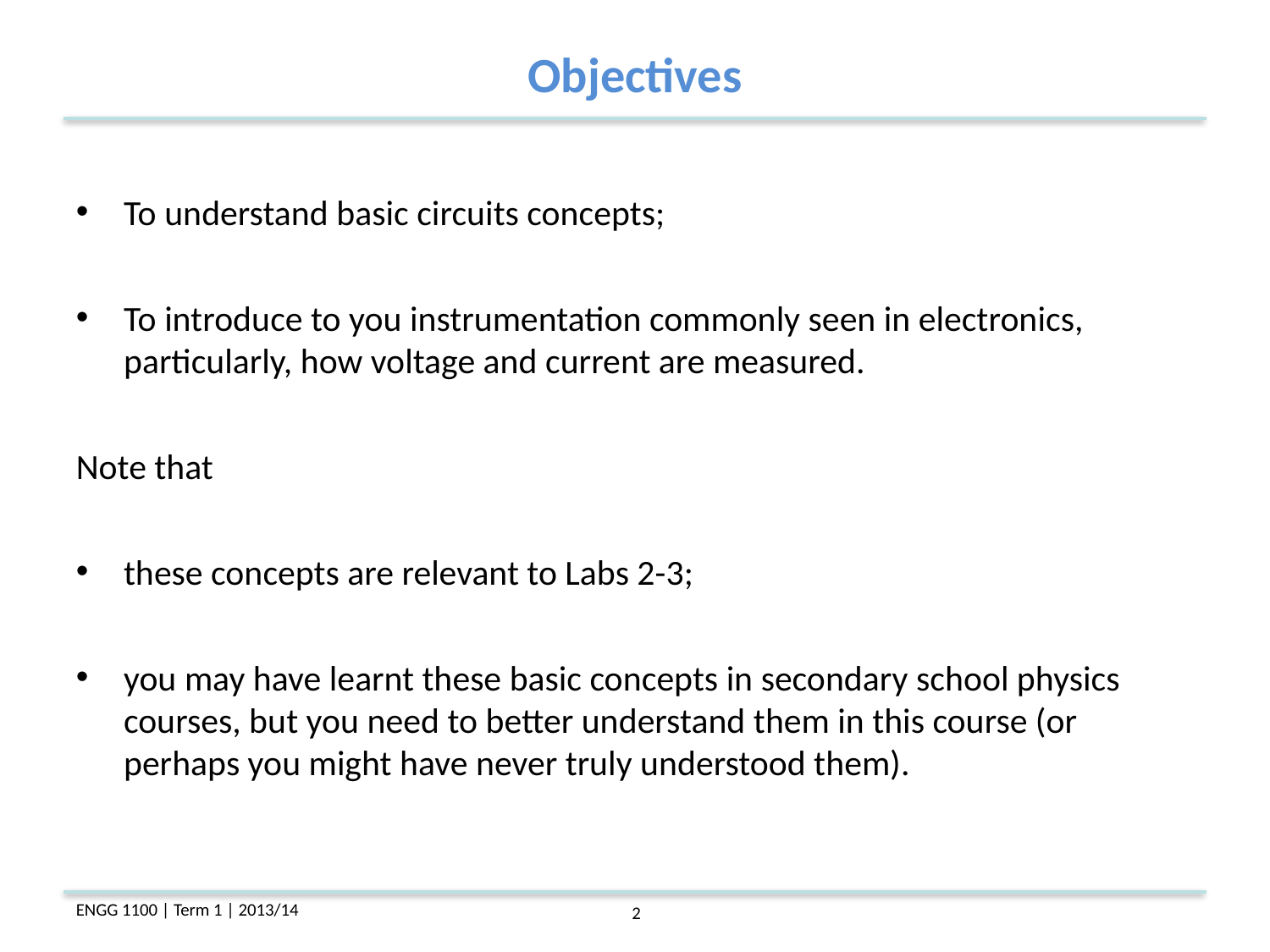

Objectives

To understand basic circuits concepts;

To introduce to you instrumentation commonly seen in electronics, particularly, how voltage and current are measured.

Note that

these concepts are relevant to Labs 2-3;

you may have learnt these basic concepts in secondary school physics courses, but you need to better understand them in this course (or perhaps you might have never truly understood them).